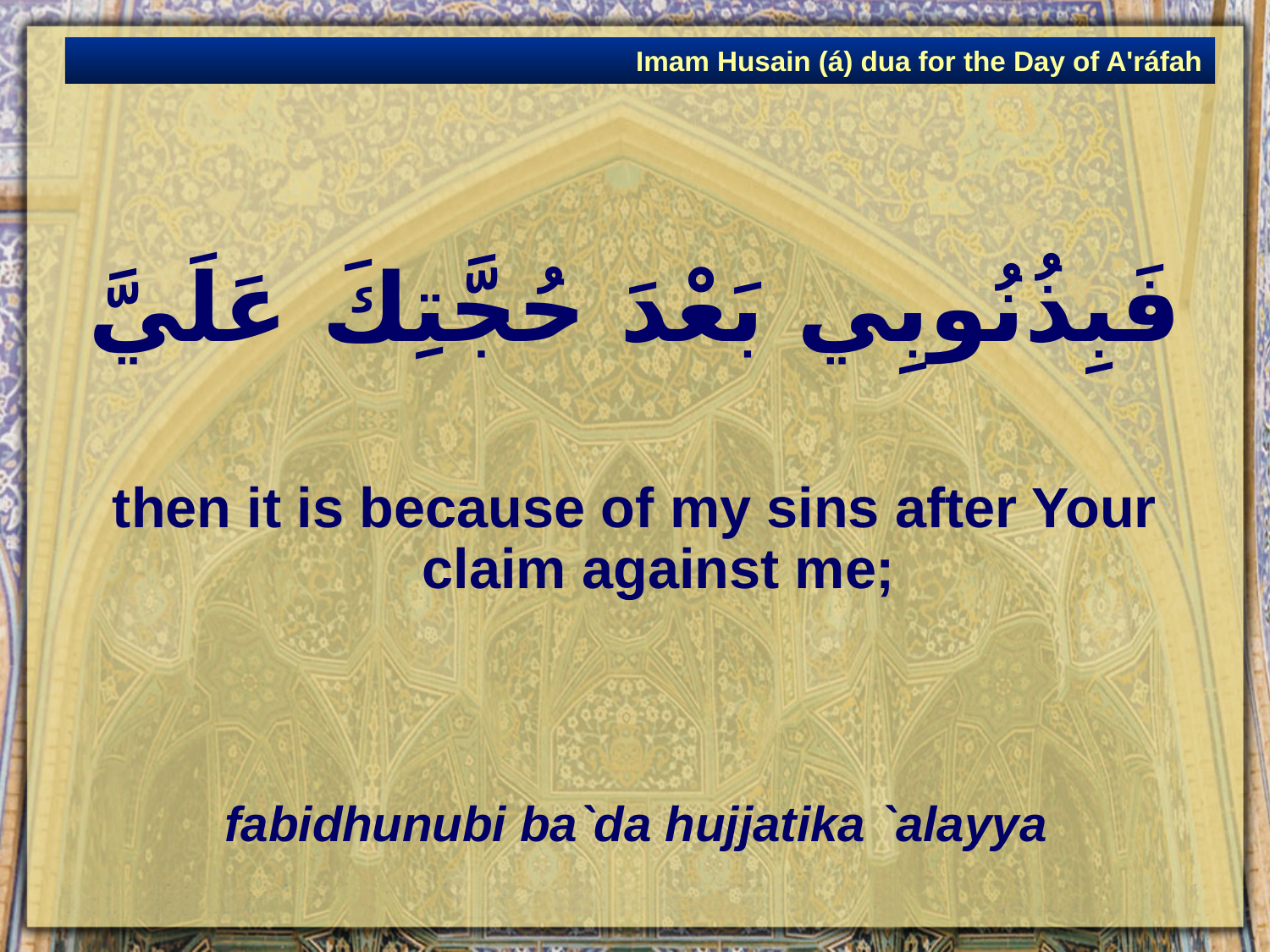

Imam Husain (á) dua for the Day of A'ráfah
# فَبِذُنُوبِي بَعْدَ حُجَّتِكَ عَلَيَّ
then it is because of my sins after Your claim against me;
fabidhunubi ba`da hujjatika `alayya